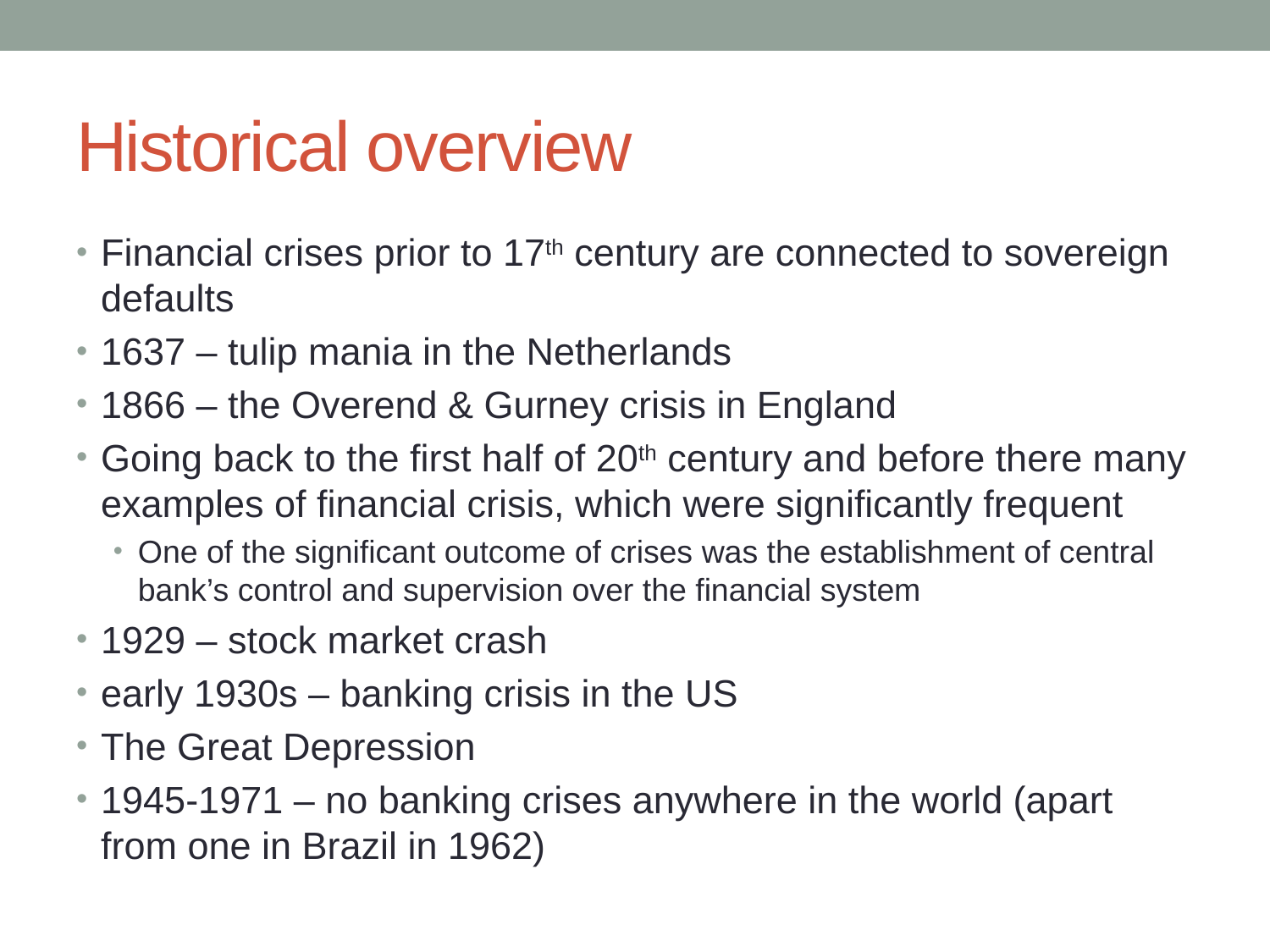

# Historical overview
Financial crises prior to 17th century are connected to sovereign defaults
1637 – tulip mania in the Netherlands
1866 – the Overend & Gurney crisis in England
Going back to the first half of 20th century and before there many examples of financial crisis, which were significantly frequent
One of the significant outcome of crises was the establishment of central bank’s control and supervision over the financial system
1929 – stock market crash
early 1930s – banking crisis in the US
The Great Depression
1945-1971 – no banking crises anywhere in the world (apart from one in Brazil in 1962)